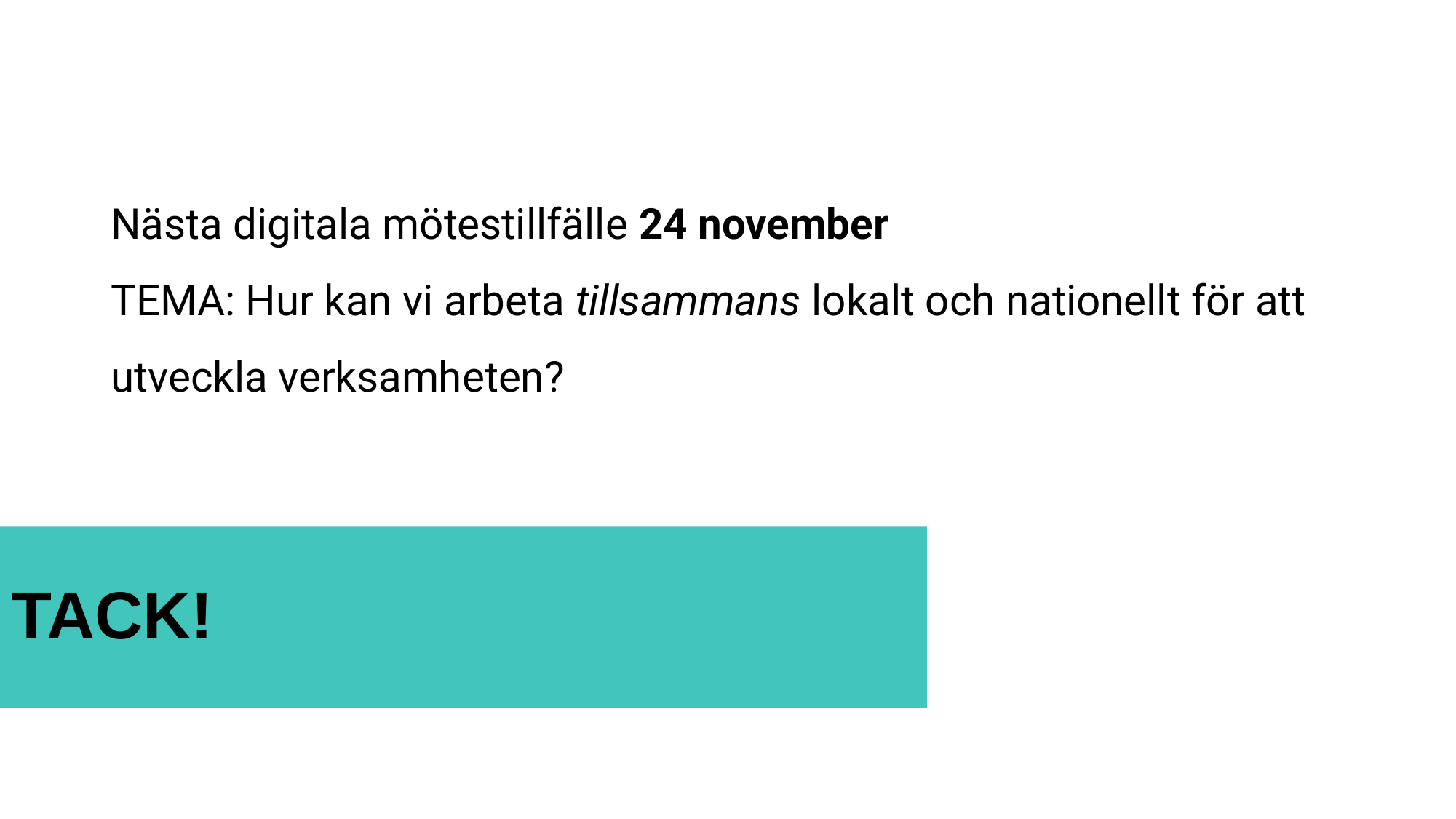

Nästa digitala mötestillfälle 24 november
TEMA: Hur kan vi arbeta tillsammans lokalt och nationellt för att utveckla verksamheten?
# TACK!